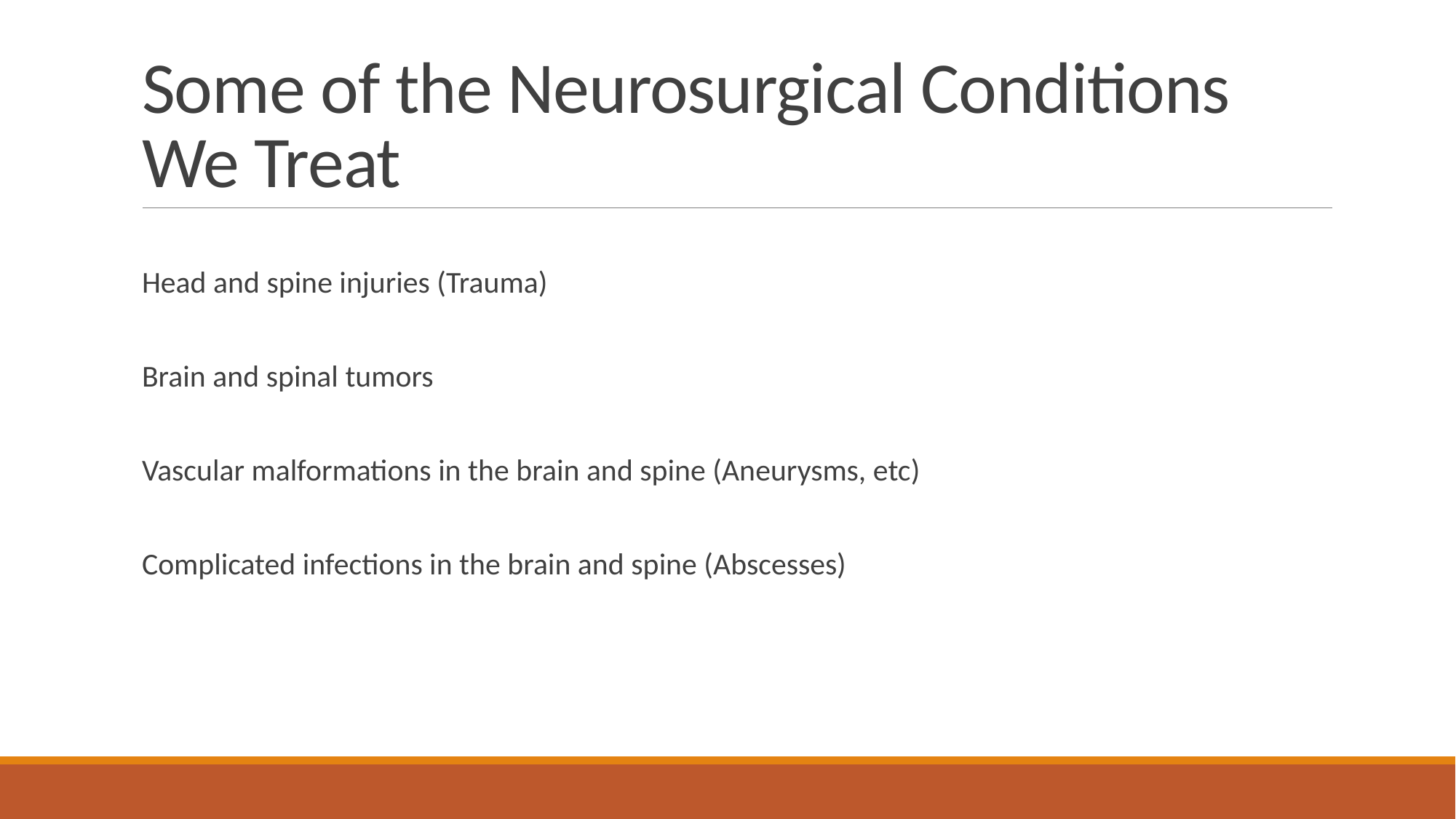

# Some of the Neurosurgical Conditions We Treat
Head and spine injuries (Trauma)
Brain and spinal tumors
Vascular malformations in the brain and spine (Aneurysms, etc)
Complicated infections in the brain and spine (Abscesses)